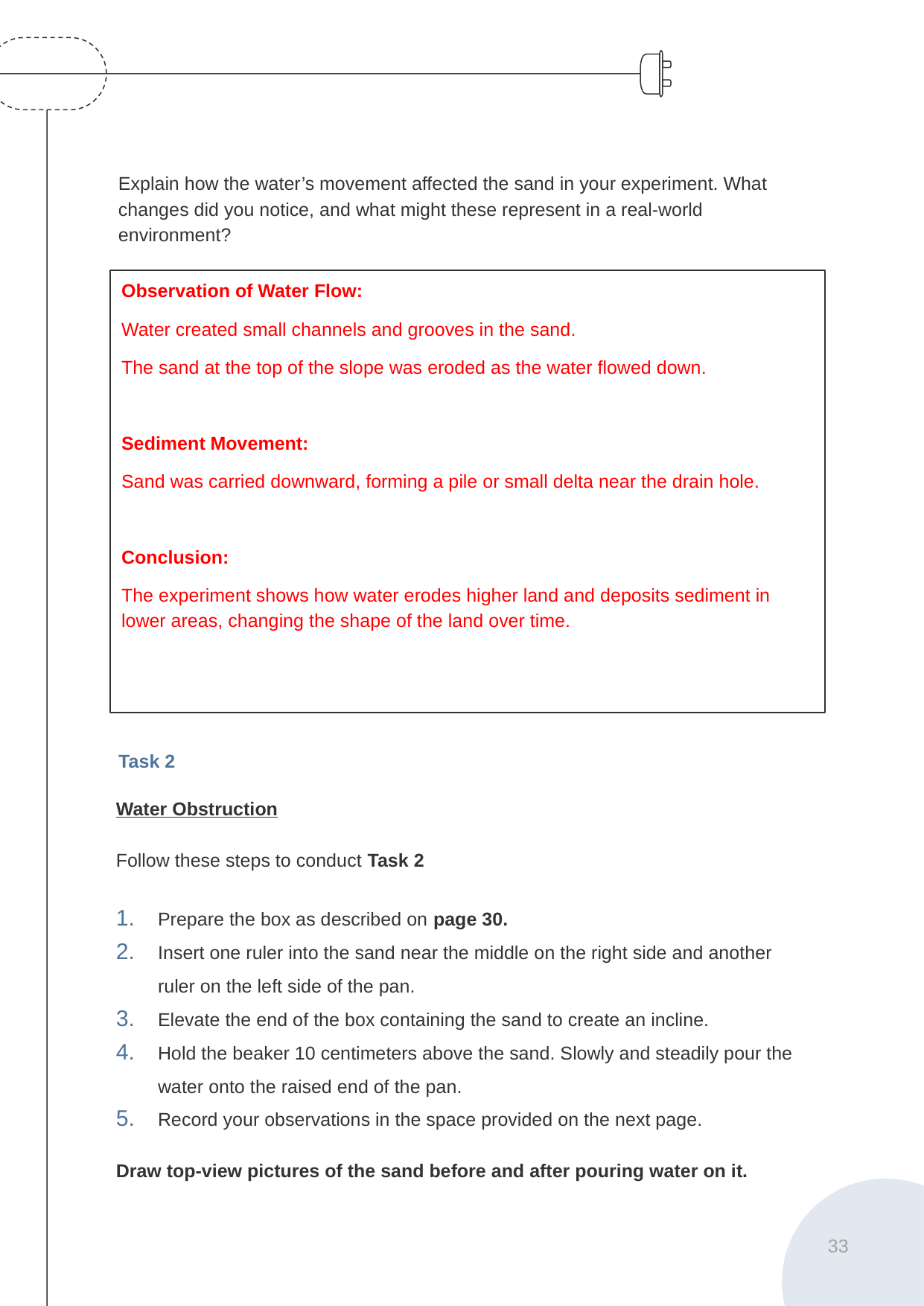

Explain how the water’s movement affected the sand in your experiment. What changes did you notice, and what might these represent in a real-world environment?
Observation of Water Flow:
Water created small channels and grooves in the sand.
The sand at the top of the slope was eroded as the water flowed down.

Sediment Movement:
Sand was carried downward, forming a pile or small delta near the drain hole.

Conclusion:
The experiment shows how water erodes higher land and deposits sediment in lower areas, changing the shape of the land over time.

Task 2
Water Obstruction

Follow these steps to conduct Task 2

Prepare the box as described on page 30.
Insert one ruler into the sand near the middle on the right side and another ruler on the left side of the pan.
Elevate the end of the box containing the sand to create an incline.
Hold the beaker 10 centimeters above the sand. Slowly and steadily pour the water onto the raised end of the pan.
Record your observations in the space provided on the next page.

Draw top-view pictures of the sand before and after pouring water on it.

33